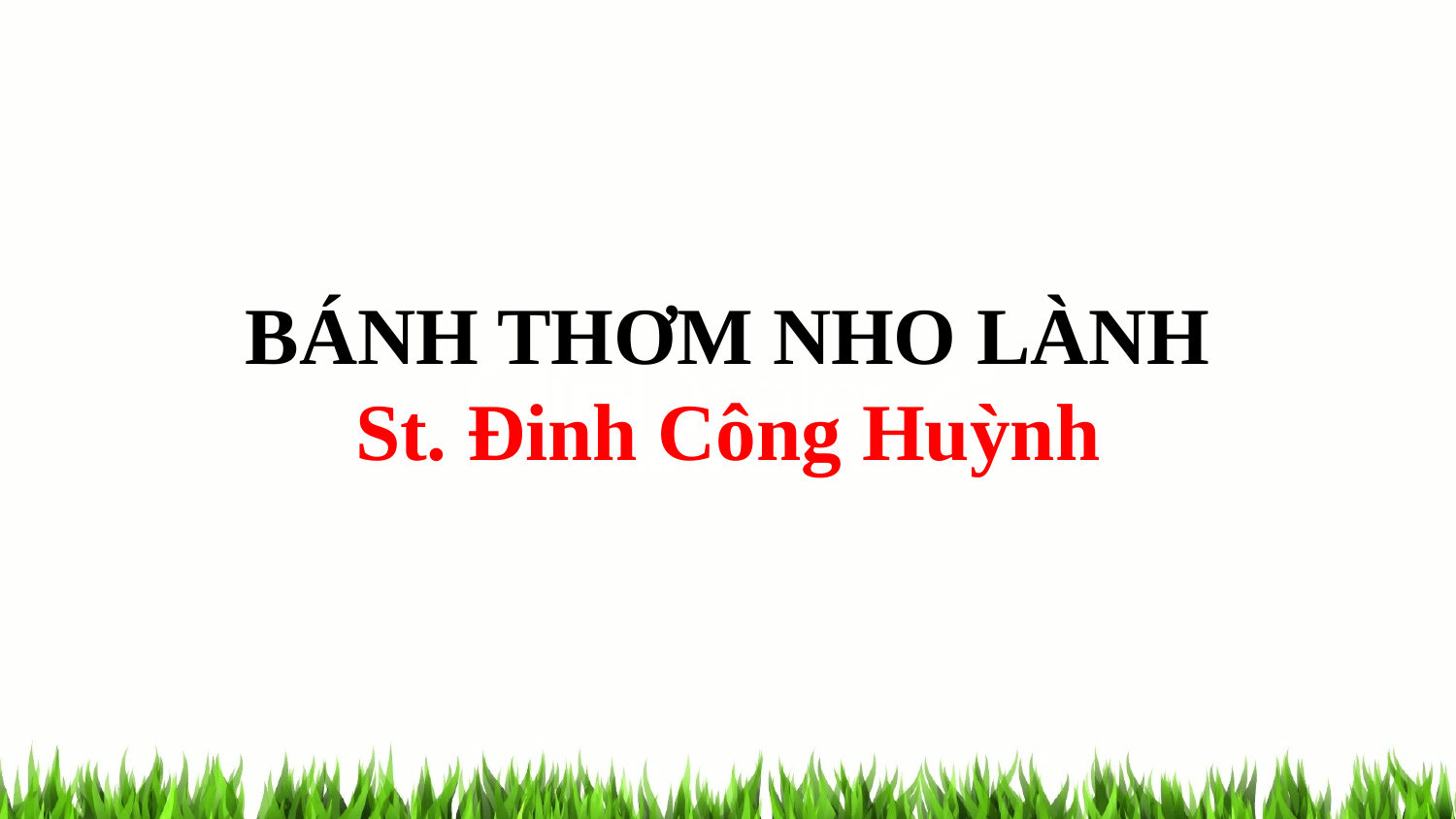

BÁNH THƠM NHO LÀNH
St. Đinh Công Huỳnh